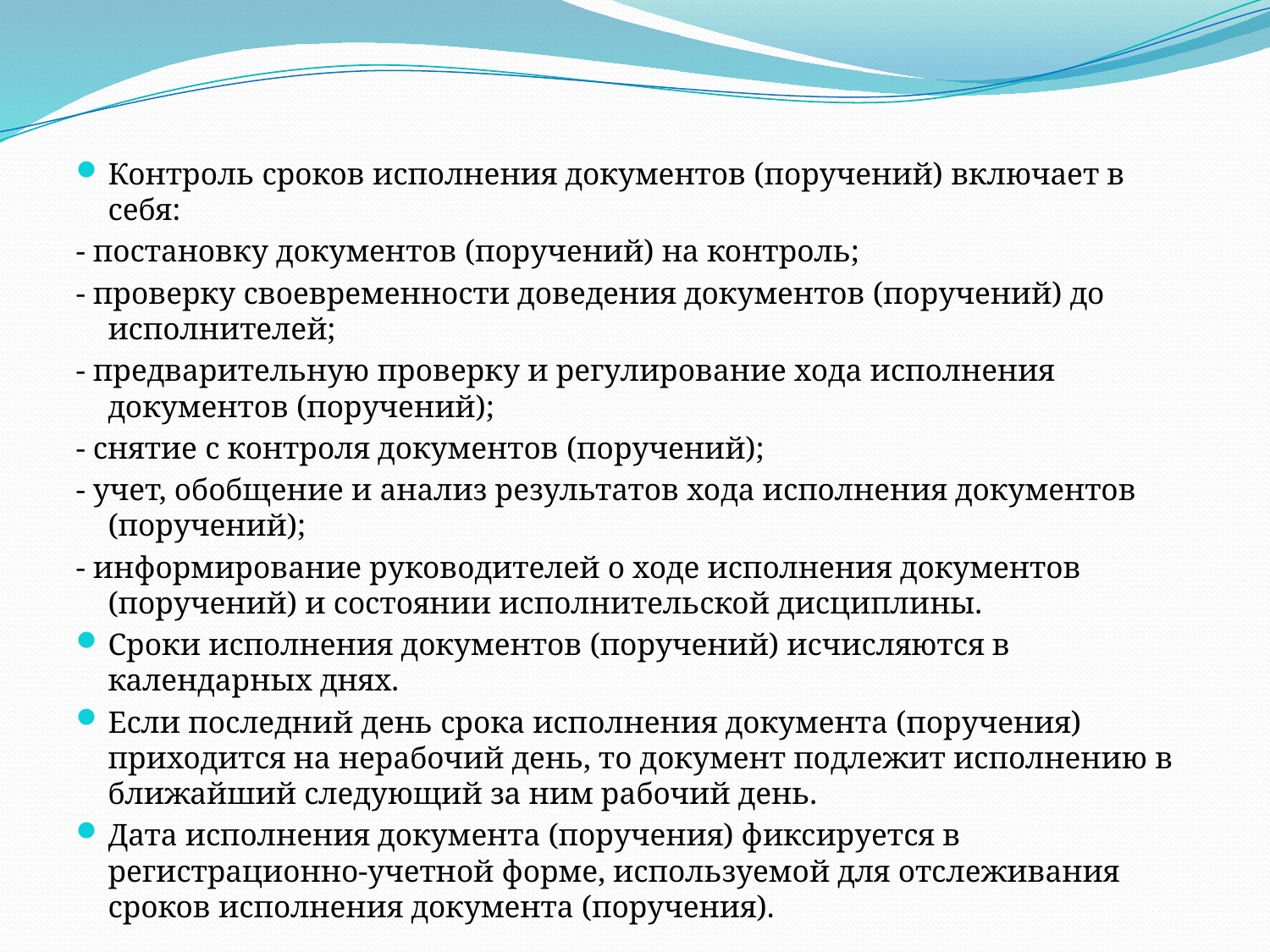

Контроль сроков исполнения документов (поручений) включает в себя:
- постановку документов (поручений) на контроль;
- проверку своевременности доведения документов (поручений) до исполнителей;
- предварительную проверку и регулирование хода исполнения документов (поручений);
- снятие с контроля документов (поручений);
- учет, обобщение и анализ результатов хода исполнения документов (поручений);
- информирование руководителей о ходе исполнения документов (поручений) и состоянии исполнительской дисциплины.
Сроки исполнения документов (поручений) исчисляются в календарных днях.
Если последний день срока исполнения документа (поручения) приходится на нерабочий день, то документ подлежит исполнению в ближайший следующий за ним рабочий день.
Дата исполнения документа (поручения) фиксируется в регистрационно-учетной форме, используемой для отслеживания сроков исполнения документа (поручения).